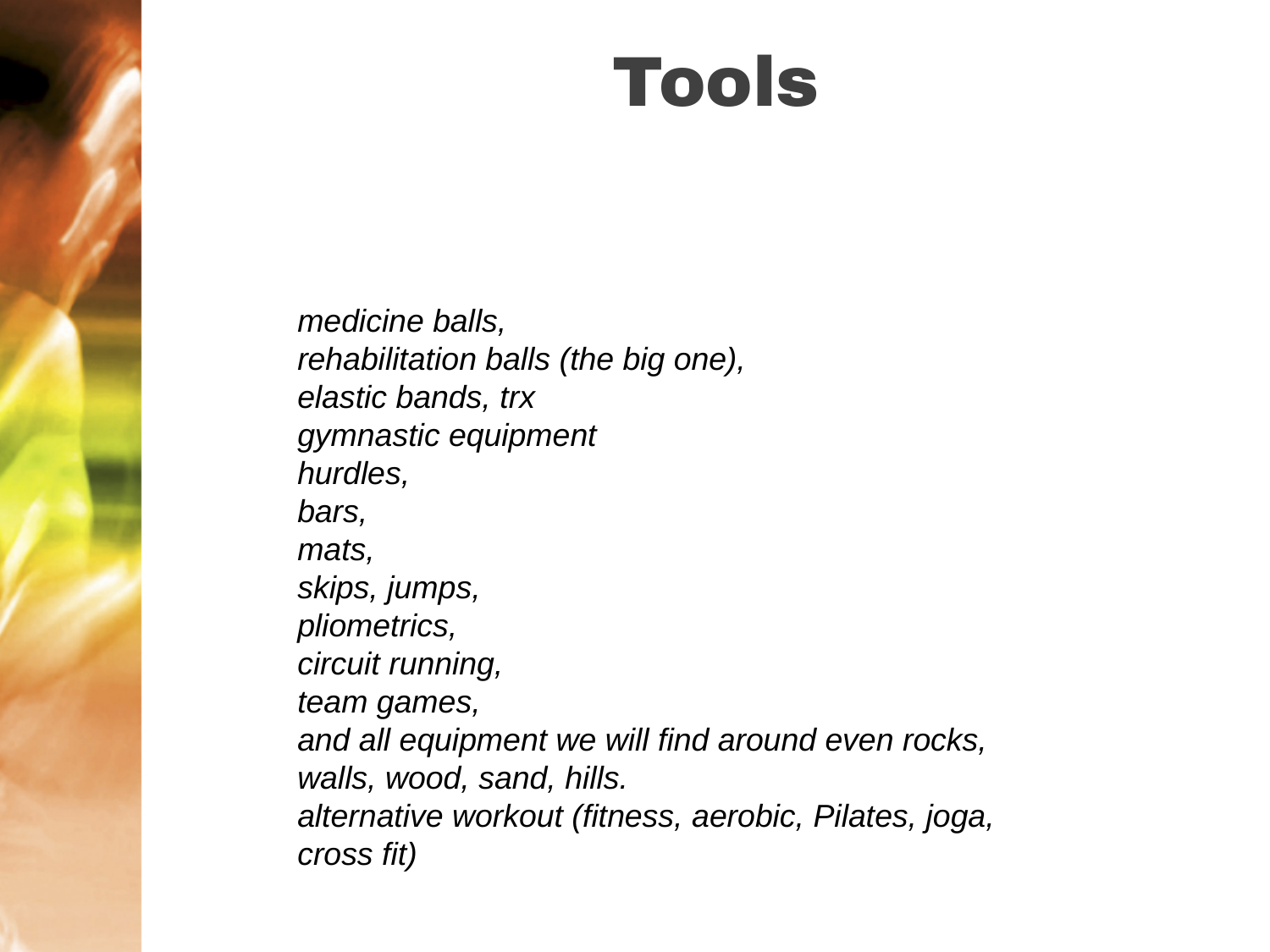

Tools

medicine balls,
rehabilitation balls (the big one),
elastic bands, trx
gymnastic equipment
hurdles,
bars,
mats,
skips, jumps,
pliometrics,
circuit running,
team games,
and all equipment we will find around even rocks, walls, wood, sand, hills.
alternative workout (fitness, aerobic, Pilates, joga, cross fit)